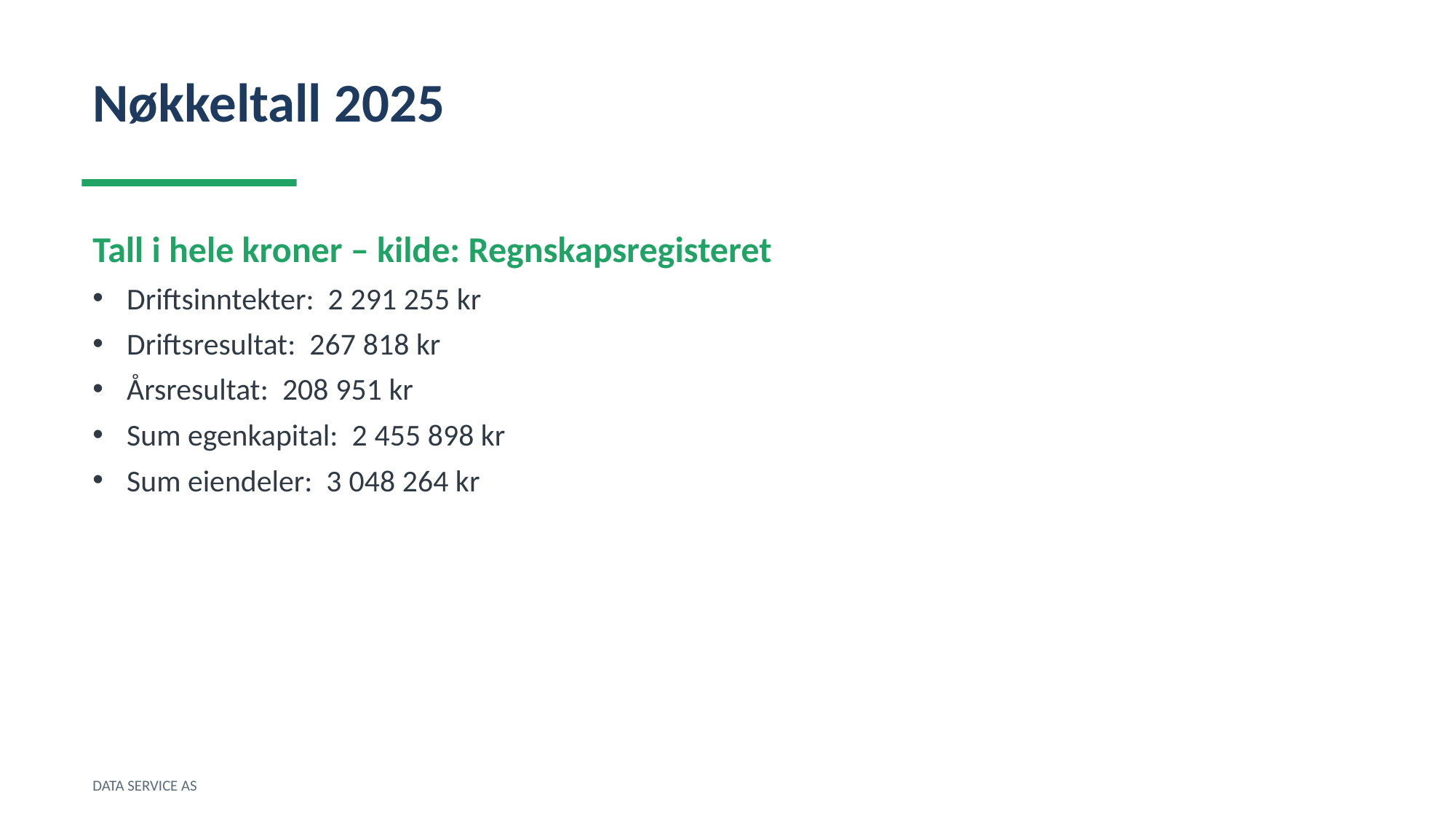

Nøkkeltall 2025

Tall i hele kroner – kilde: Regnskapsregisteret
Driftsinntekter:  2 291 255 kr
Driftsresultat:  267 818 kr
Årsresultat:  208 951 kr
Sum egenkapital:  2 455 898 kr
Sum eiendeler:  3 048 264 kr
DATA SERVICE AS